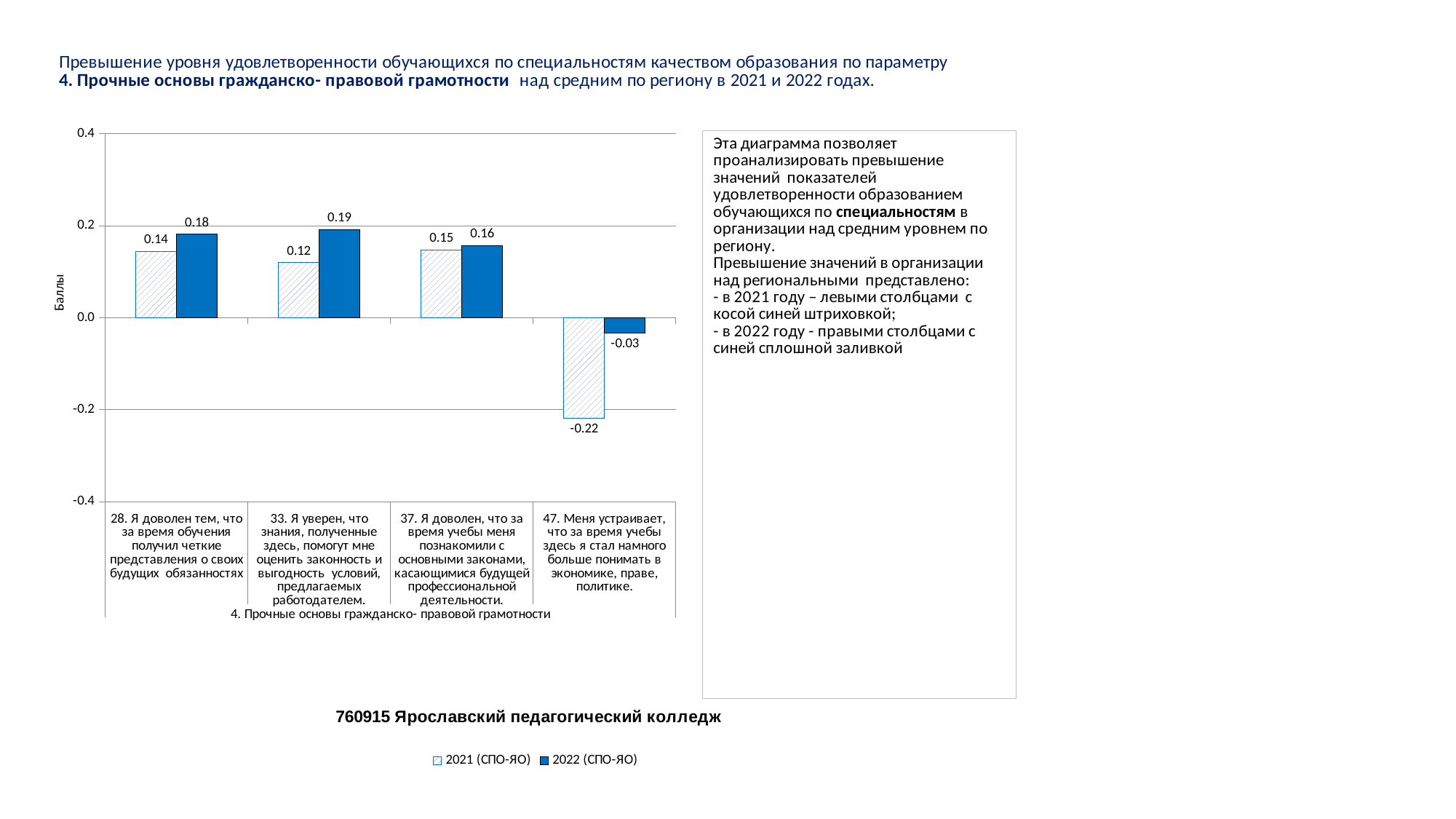

### Chart

| Category | 2021 (СПО-ЯО) | 2022 (СПО-ЯО) |
|---|---|---|
| 28. Я доволен тем, что за время обучения получил четкие представления о своих будущих  обязанностях  | 0.14497434241217189 | 0.1816942075608763 |
| 33. Я уверен, что знания, полученные здесь, помогут мне оценить законность и выгодность  условий, предлагаемых работодателем. | 0.12040047367854445 | 0.19192940903569156 |
| 37. Я доволен, что за время учебы меня познакомили с основными законами, касающимися будущей профессиональной деятельности. | 0.14724225786772926 | 0.15760553951462075 |
| 47. Меня устраивает, что за время учебы здесь я стал намного больше понимать в экономике, праве, политике. | -0.21844834391933166 | -0.03348512873104337 |